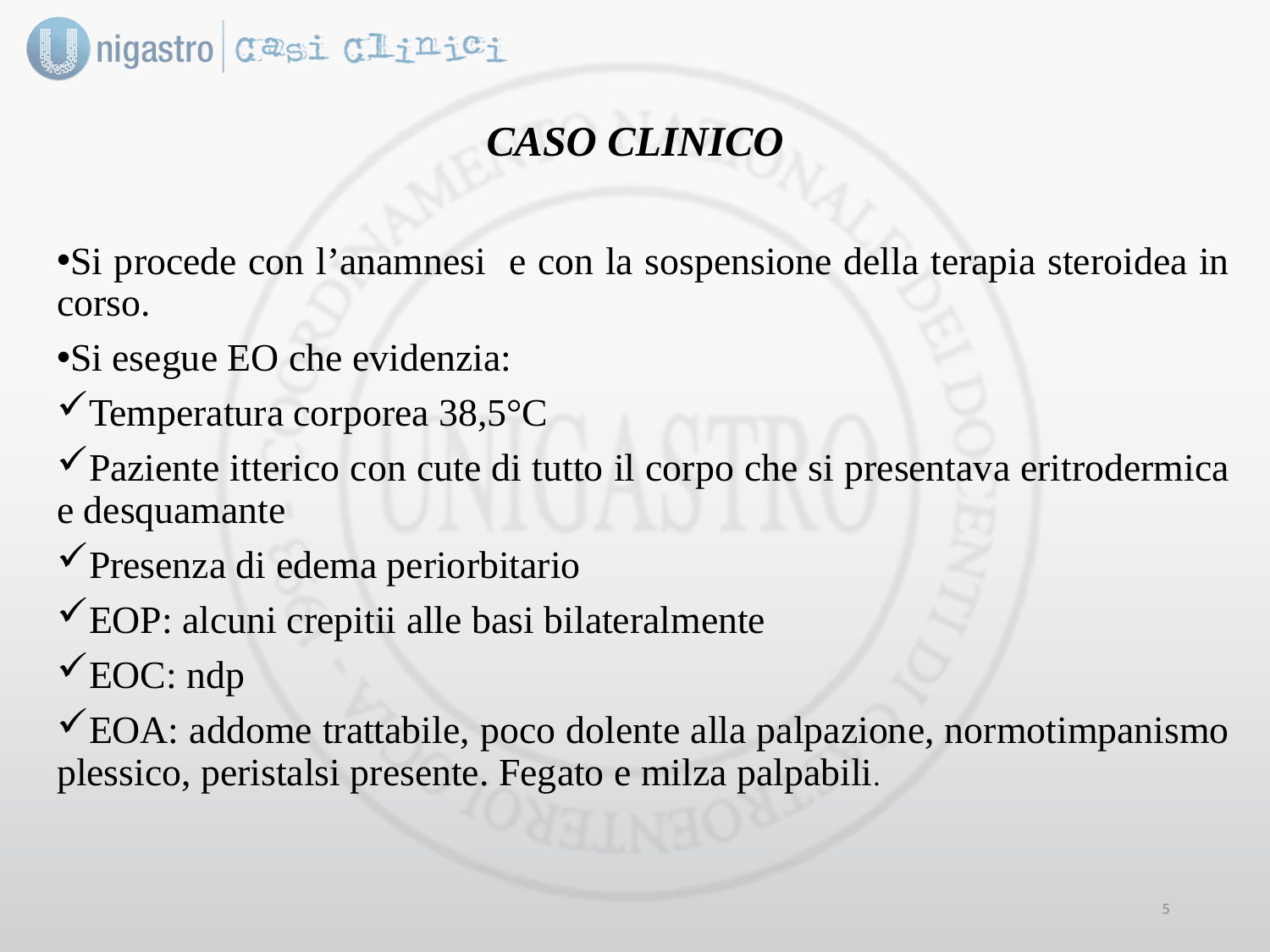

# CASO CLINICO
Si procede con l’anamnesi  e con la sospensione della terapia steroidea in corso.
Si esegue EO che evidenzia:
Temperatura corporea 38,5°C
Paziente itterico con cute di tutto il corpo che si presentava eritrodermica e desquamante
Presenza di edema periorbitario
EOP: alcuni crepitii alle basi bilateralmente
EOC: ndp
EOA: addome trattabile, poco dolente alla palpazione, normotimpanismo plessico, peristalsi presente. Fegato e milza palpabili.
5